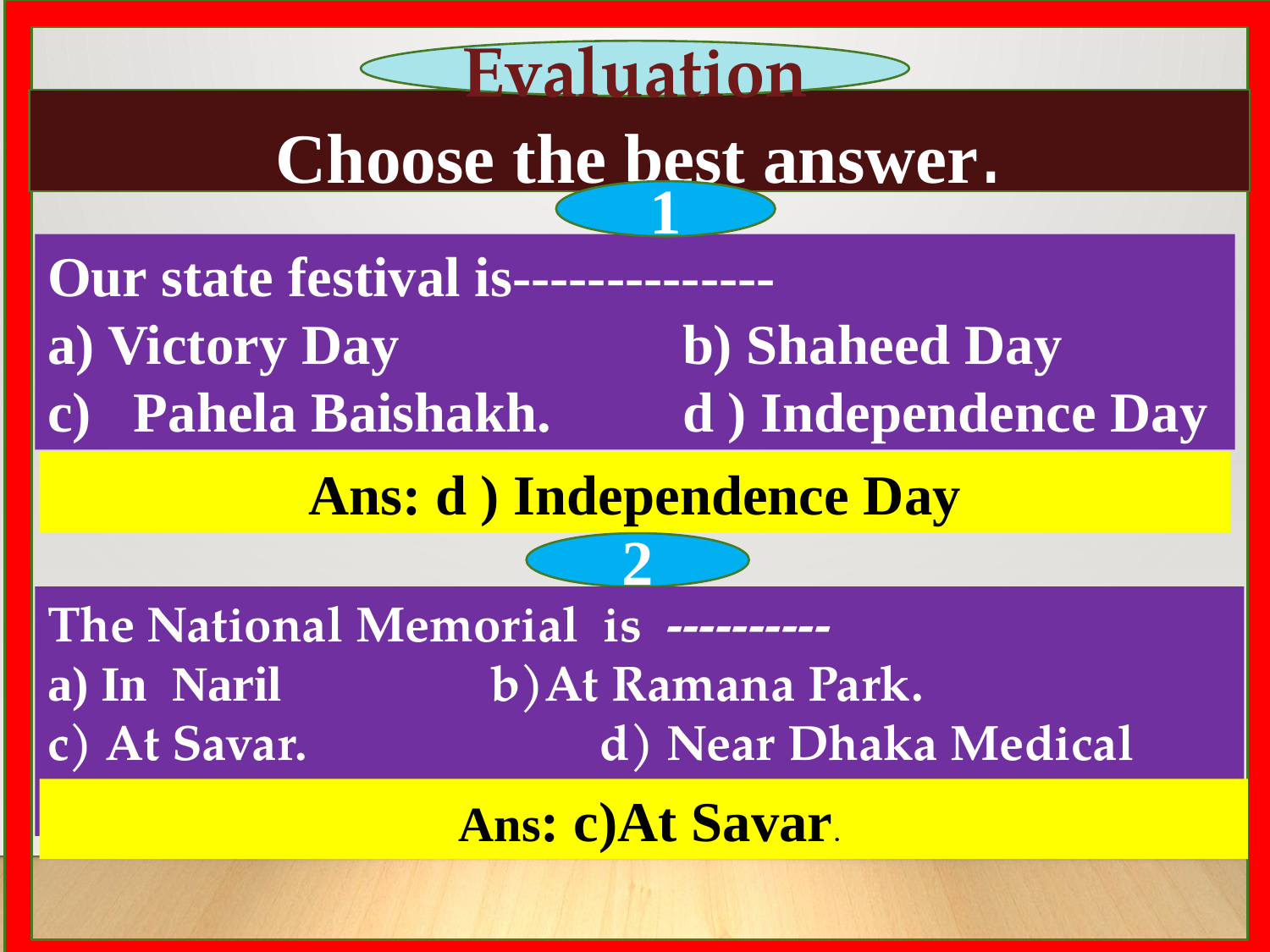

Evaluation
Choose the best answer.
1
Our state festival is--------------
a) Victory Day			b) Shaheed Day
c)   Pahela Baishakh.		d ) Independence Day
Ans: d ) Independence Day
2
The National Memorial  is  ----------
a) In  Naril                 b)At Ramana Park.
c) At Savar.	              d) Near Dhaka Medical  College
 Ans: c)At Savar.